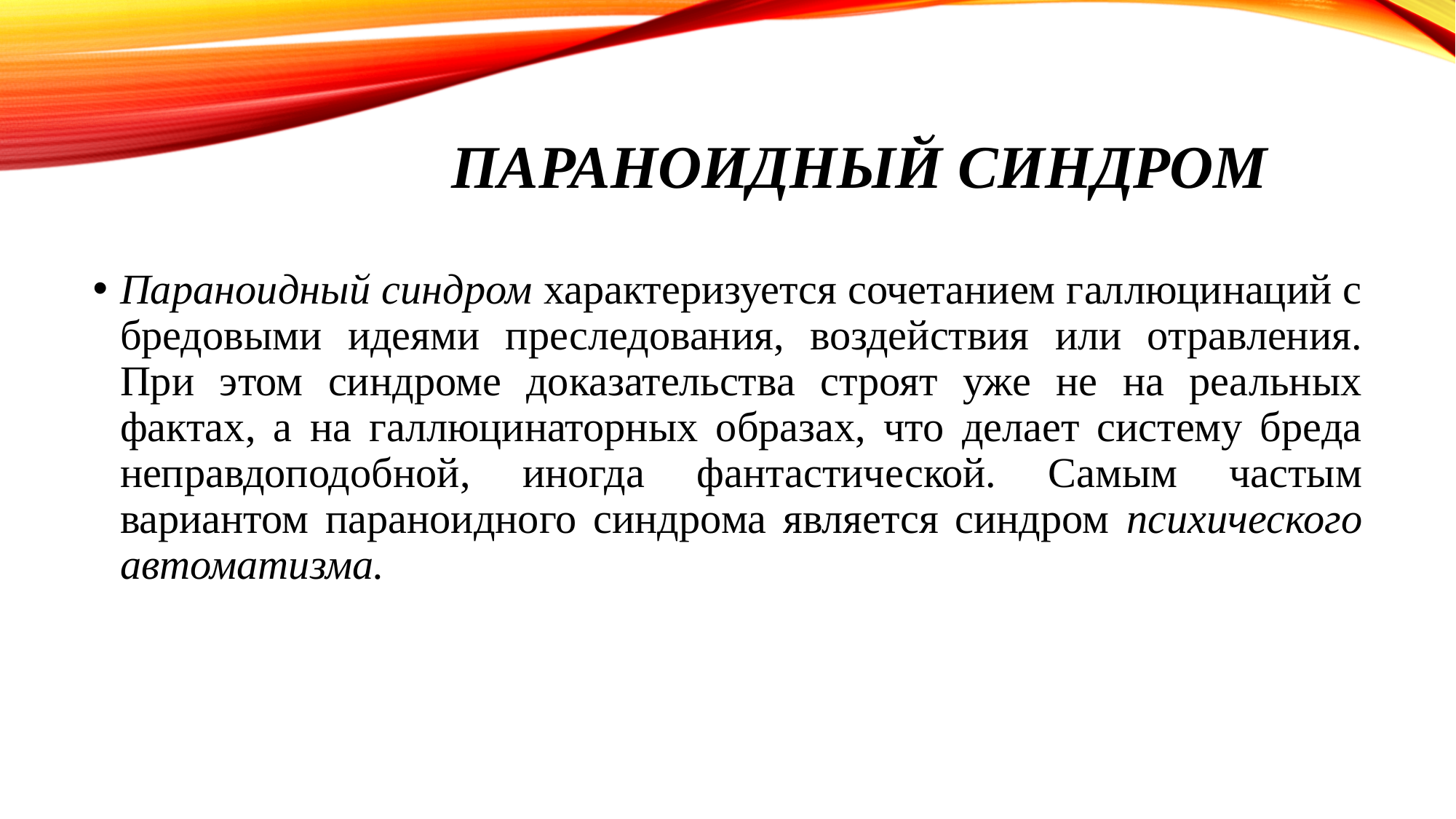

# Параноидный синдром
Параноидный синдром характеризуется сочетанием галлюцинаций с бредовыми идеями преследования, воздействия или отравления. При этом синдроме доказательства строят уже не на реальных фактах, а на галлюцинаторных образах, что делает систему бреда неправдоподобной, иногда фантастической. Самым частым вариантом параноидного синдрома является синдром психического автоматизма.